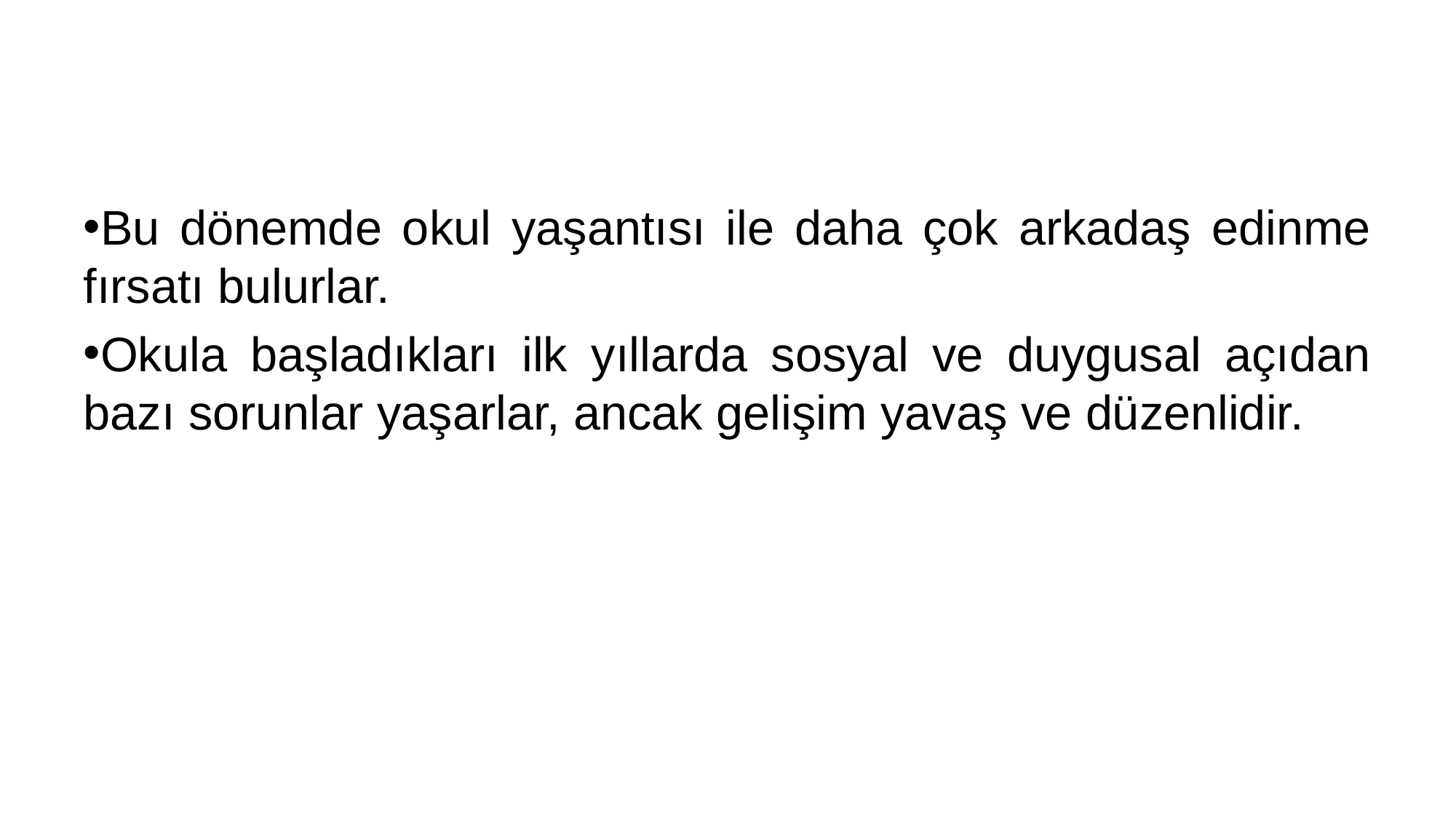

#
Bu dönemde okul yaşantısı ile daha çok arkadaş edinme fırsatı bulurlar.
Okula başladıkları ilk yıllarda sosyal ve duygusal açıdan bazı sorunlar yaşarlar, ancak gelişim yavaş ve düzenlidir.